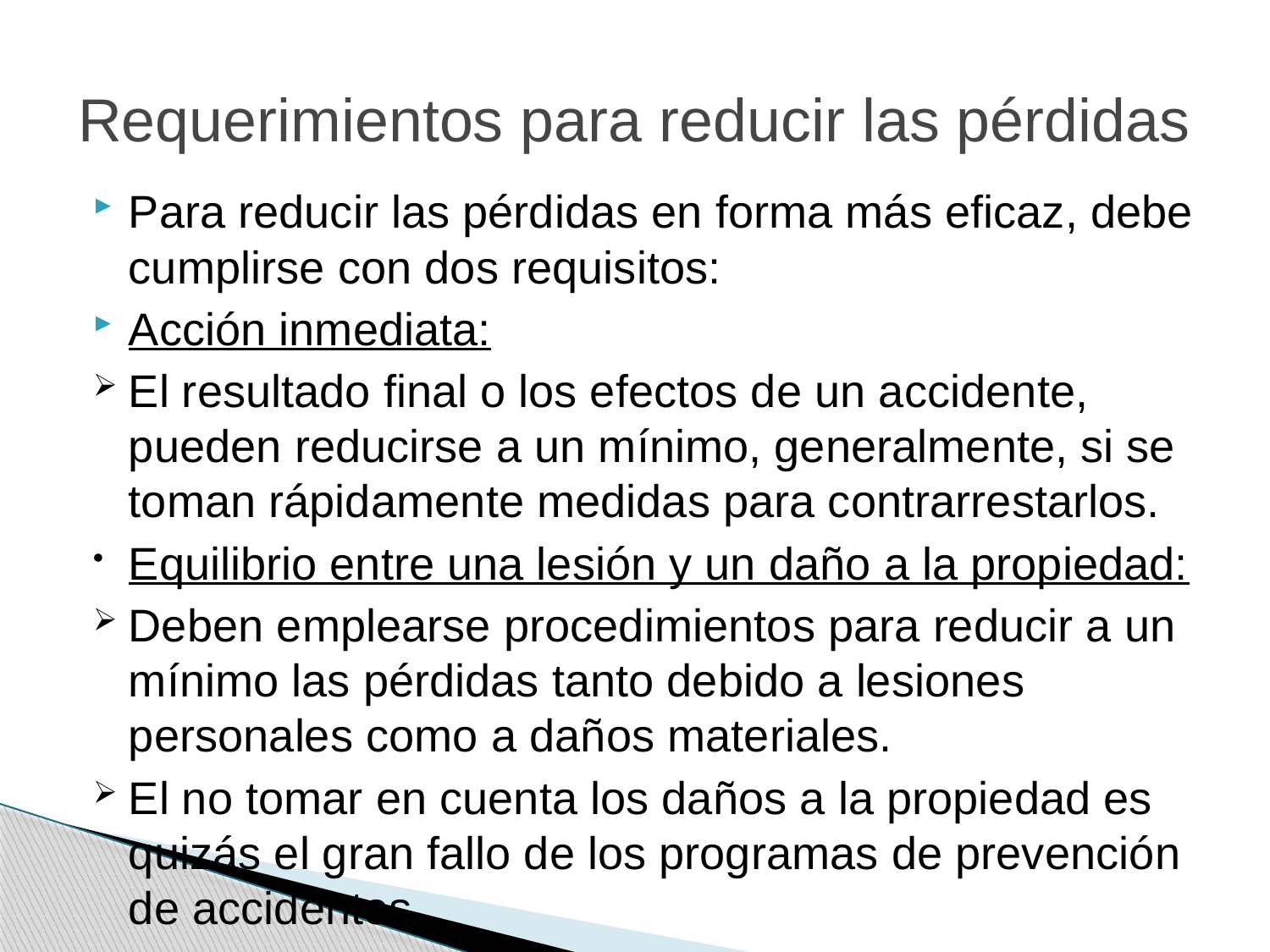

# Requerimientos para reducir las pérdidas
Para reducir las pérdidas en forma más eficaz, debe cumplirse con dos requisitos:
Acción inmediata:
El resultado final o los efectos de un accidente, pueden reducirse a un mínimo, generalmente, si se toman rápidamente medidas para contrarrestarlos.
Equilibrio entre una lesión y un daño a la propiedad:
Deben emplearse procedimientos para reducir a un mínimo las pérdidas tanto debido a lesiones personales como a daños materiales.
El no tomar en cuenta los daños a la propiedad es quizás el gran fallo de los programas de prevención de accidentes.